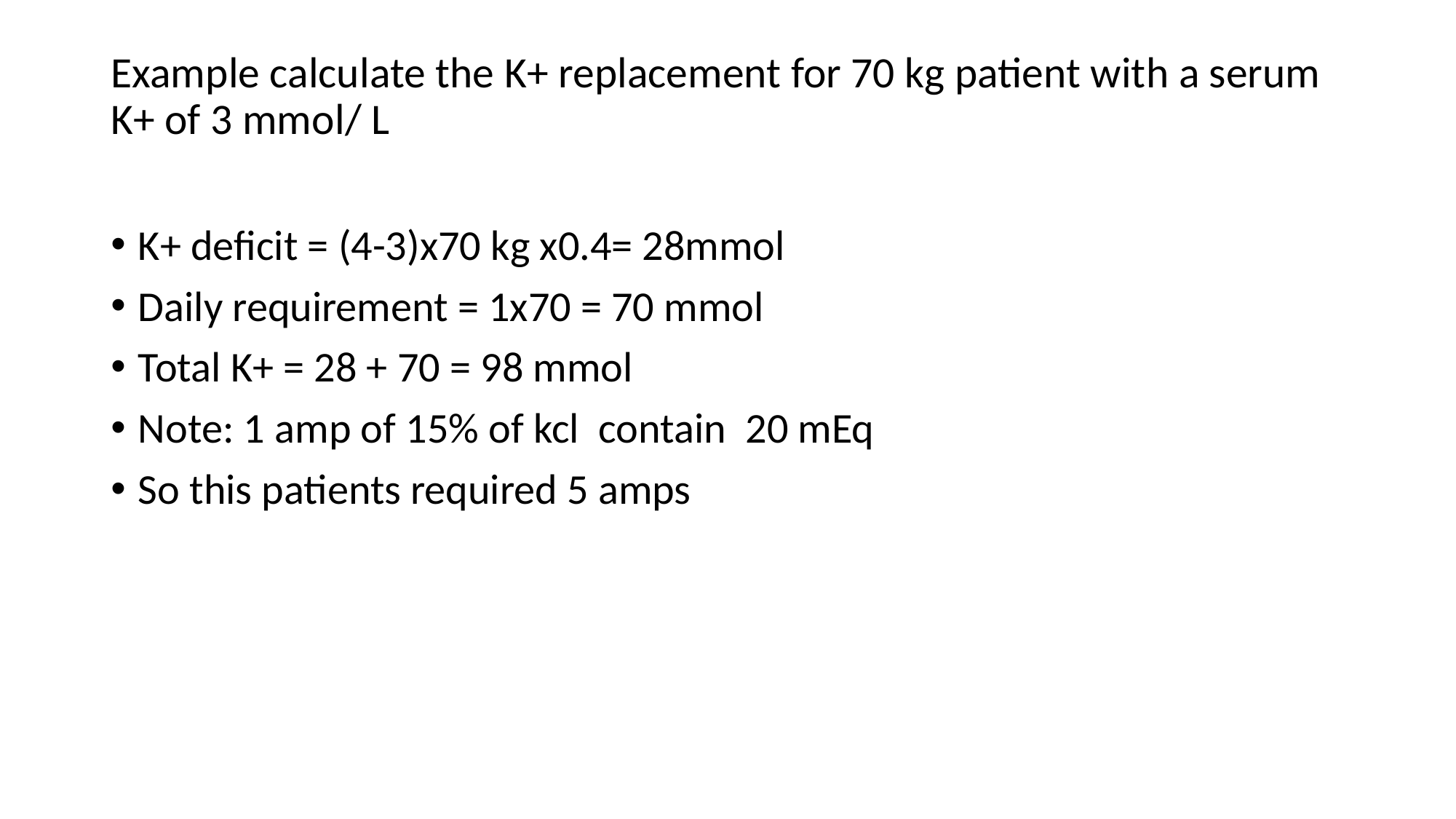

# Example calculate the K+ replacement for 70 kg patient with a serum K+ of 3 mmol/ L
K+ deficit = (4-3)x70 kg x0.4= 28mmol
Daily requirement = 1x70 = 70 mmol
Total K+ = 28 + 70 = 98 mmol
Note: 1 amp of 15% of kcl  contain  20 mEq
So this patients required 5 amps